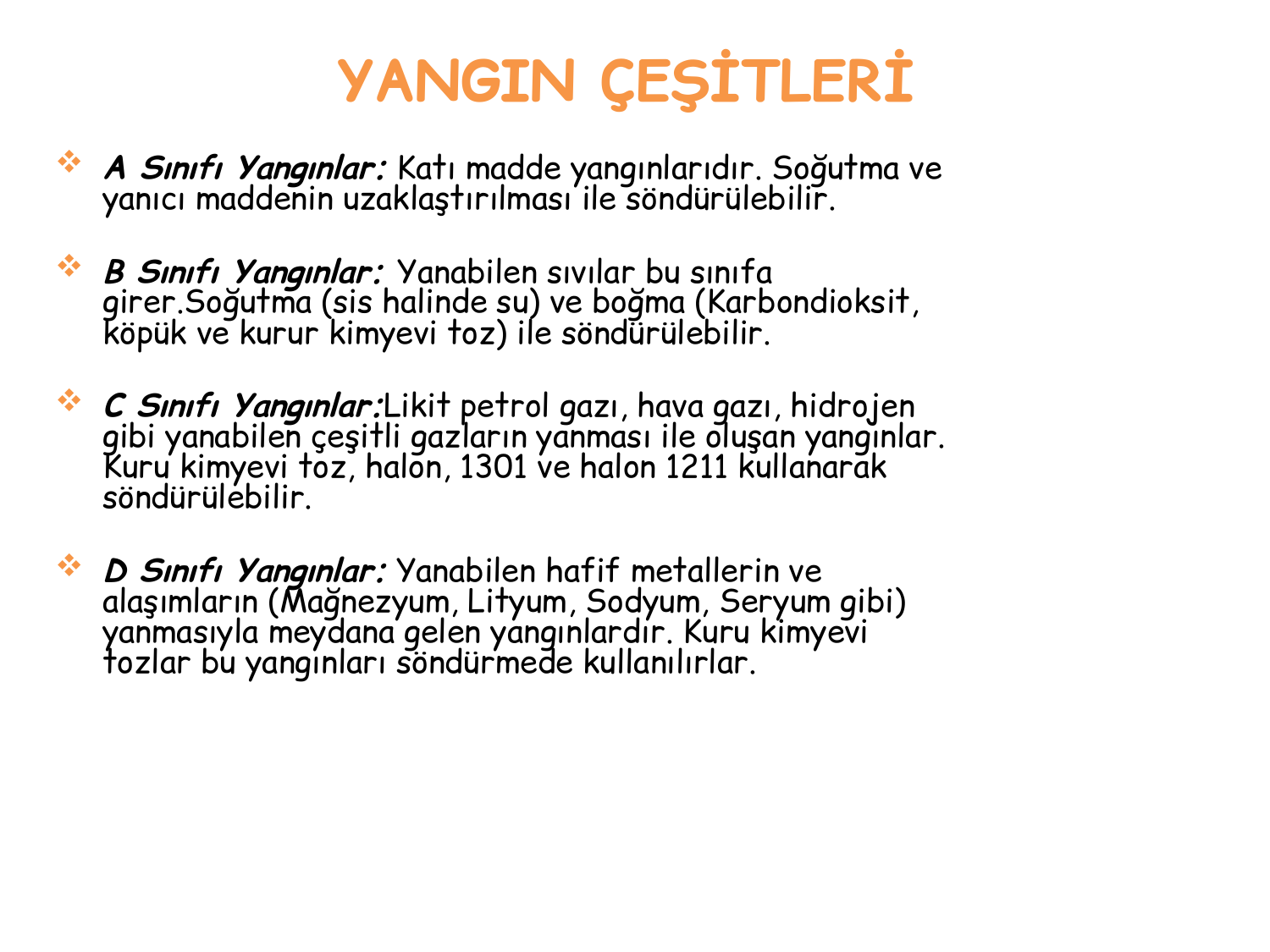

# YANGIN ÇEŞİTLERİ
A Sınıfı Yangınlar: Katı madde yangınlarıdır. Soğutma ve yanıcı maddenin uzaklaştırılması ile söndürülebilir.

B Sınıfı Yangınlar: Yanabilen sıvılar bu sınıfa girer.Soğutma (sis halinde su) ve boğma (Karbondioksit, köpük ve kurur kimyevi toz) ile söndürülebilir.

C Sınıfı Yangınlar:Likit petrol gazı, hava gazı, hidrojen gibi yanabilen çeşitli gazların yanması ile oluşan yangınlar. Kuru kimyevi toz, halon, 1301 ve halon 1211 kullanarak söndürülebilir.

D Sınıfı Yangınlar: Yanabilen hafif metallerin ve alaşımların (Mağnezyum, Lityum, Sodyum, Seryum gibi) yanmasıyla meydana gelen yangınlardır. Kuru kimyevi tozlar bu yangınları söndürmede kullanılırlar.